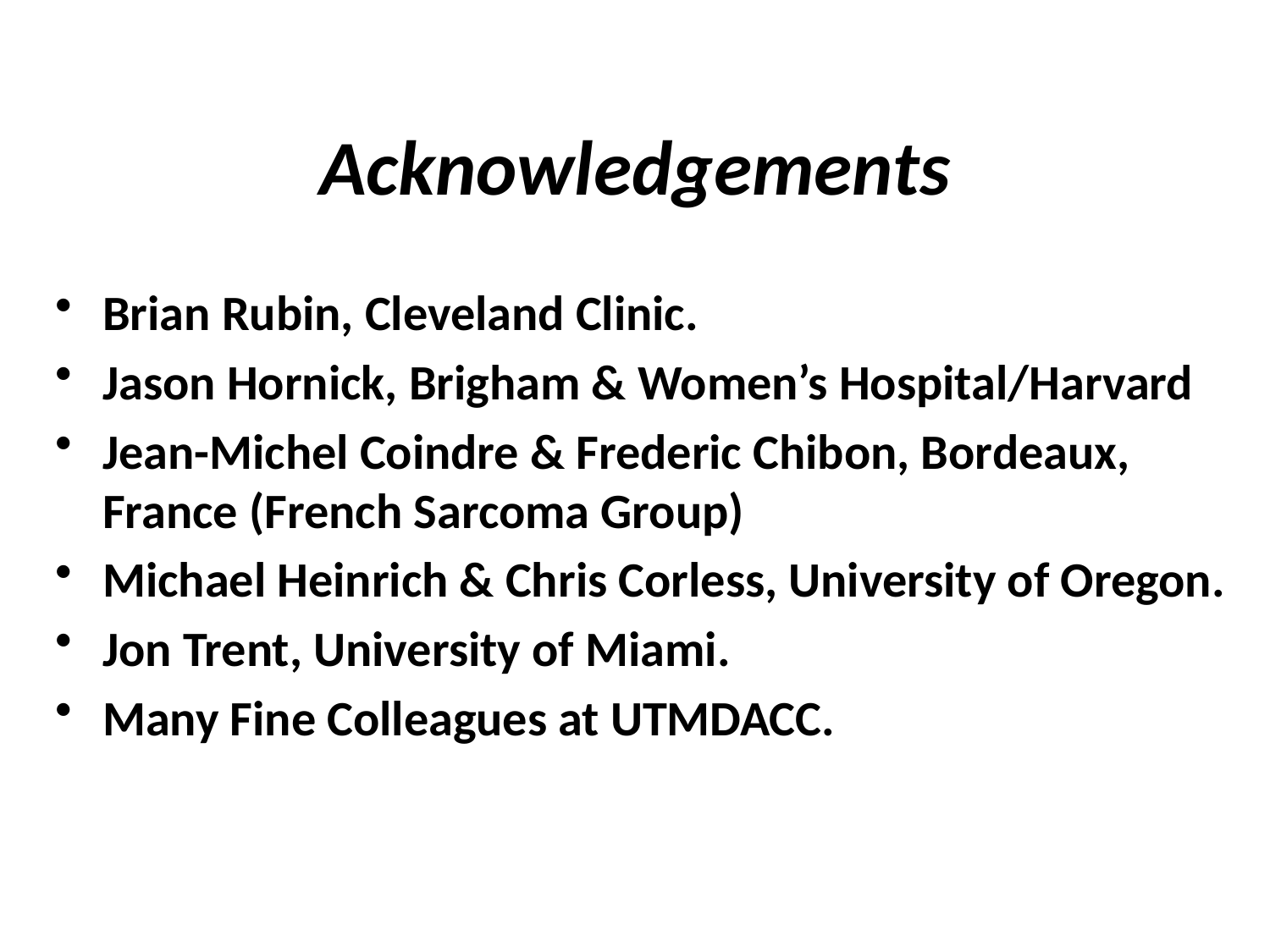

# Acknowledgements
Brian Rubin, Cleveland Clinic.
Jason Hornick, Brigham & Women’s Hospital/Harvard
Jean-Michel Coindre & Frederic Chibon, Bordeaux, France (French Sarcoma Group)
Michael Heinrich & Chris Corless, University of Oregon.
Jon Trent, University of Miami.
Many Fine Colleagues at UTMDACC.